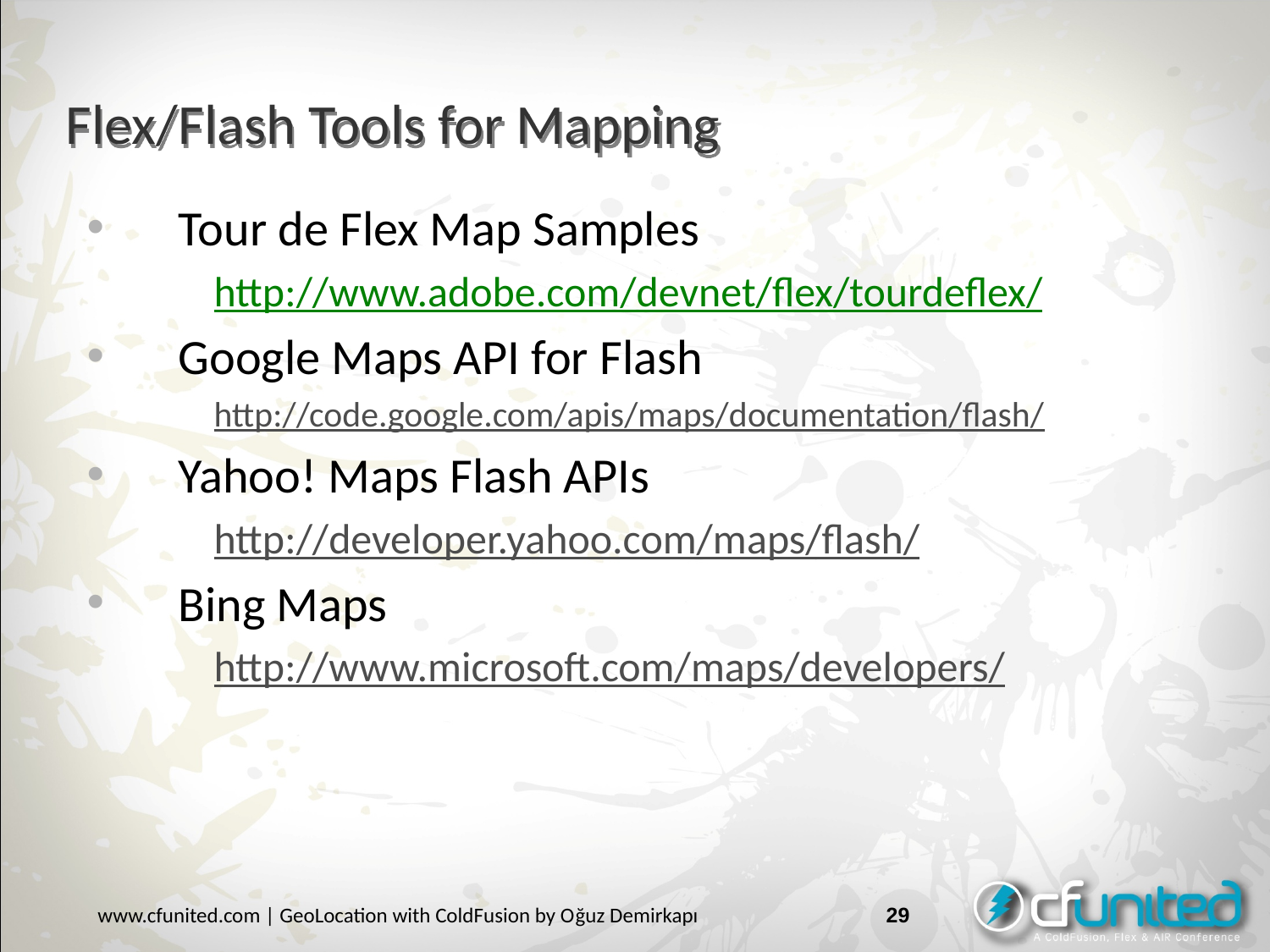

# Flex/Flash Tools for Mapping
Tour de Flex Map Samples
http://www.adobe.com/devnet/flex/tourdeflex/
Google Maps API for Flash
http://code.google.com/apis/maps/documentation/flash/
Yahoo! Maps Flash APIs
http://developer.yahoo.com/maps/flash/
Bing Maps
http://www.microsoft.com/maps/developers/